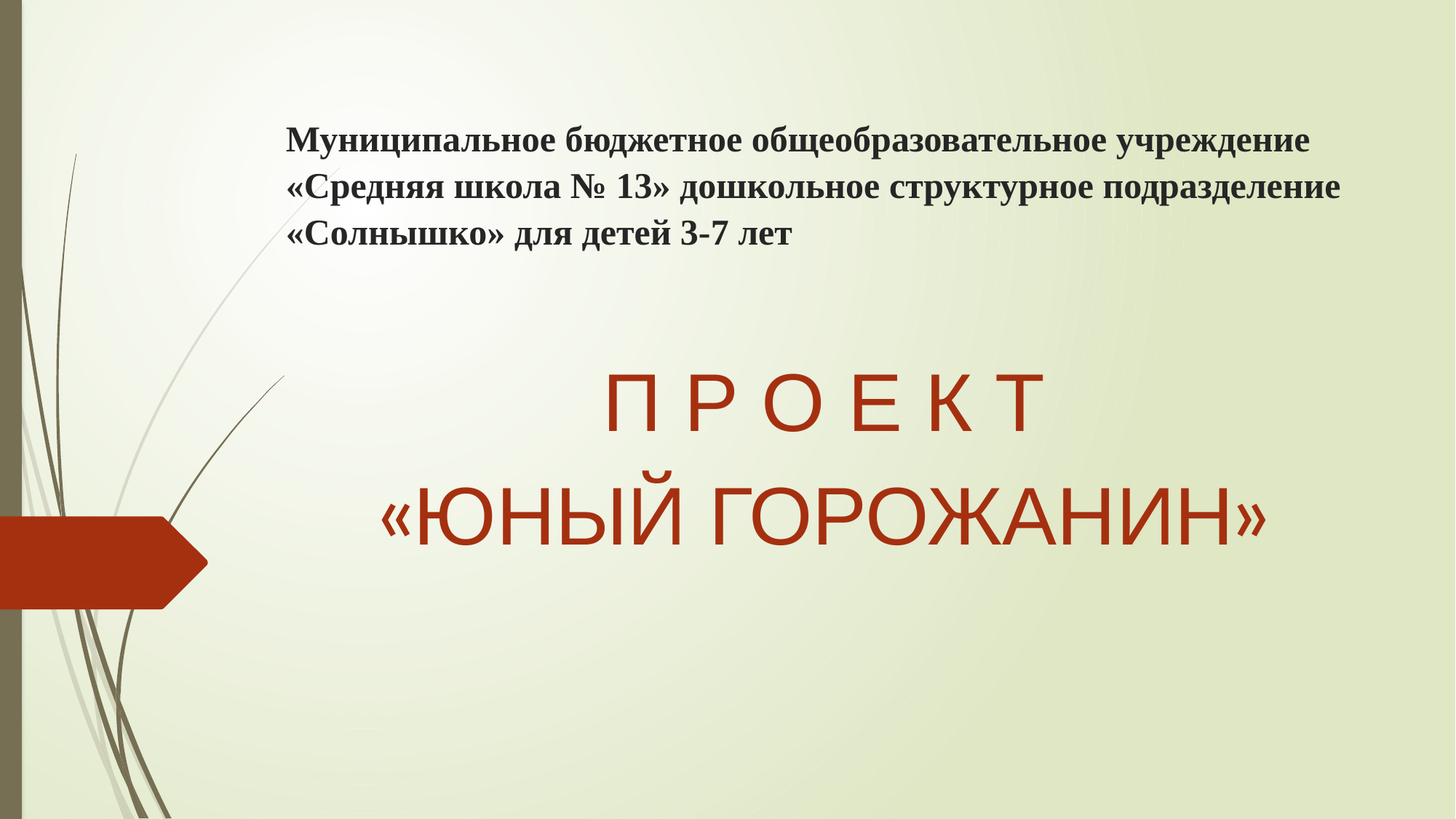

# Муниципальное бюджетное общеобразовательное учреждение «Средняя школа № 13» дошкольное структурное подразделение «Солнышко» для детей 3-7 лет
П Р О Е К Т
«ЮНЫЙ ГОРОЖАНИН»